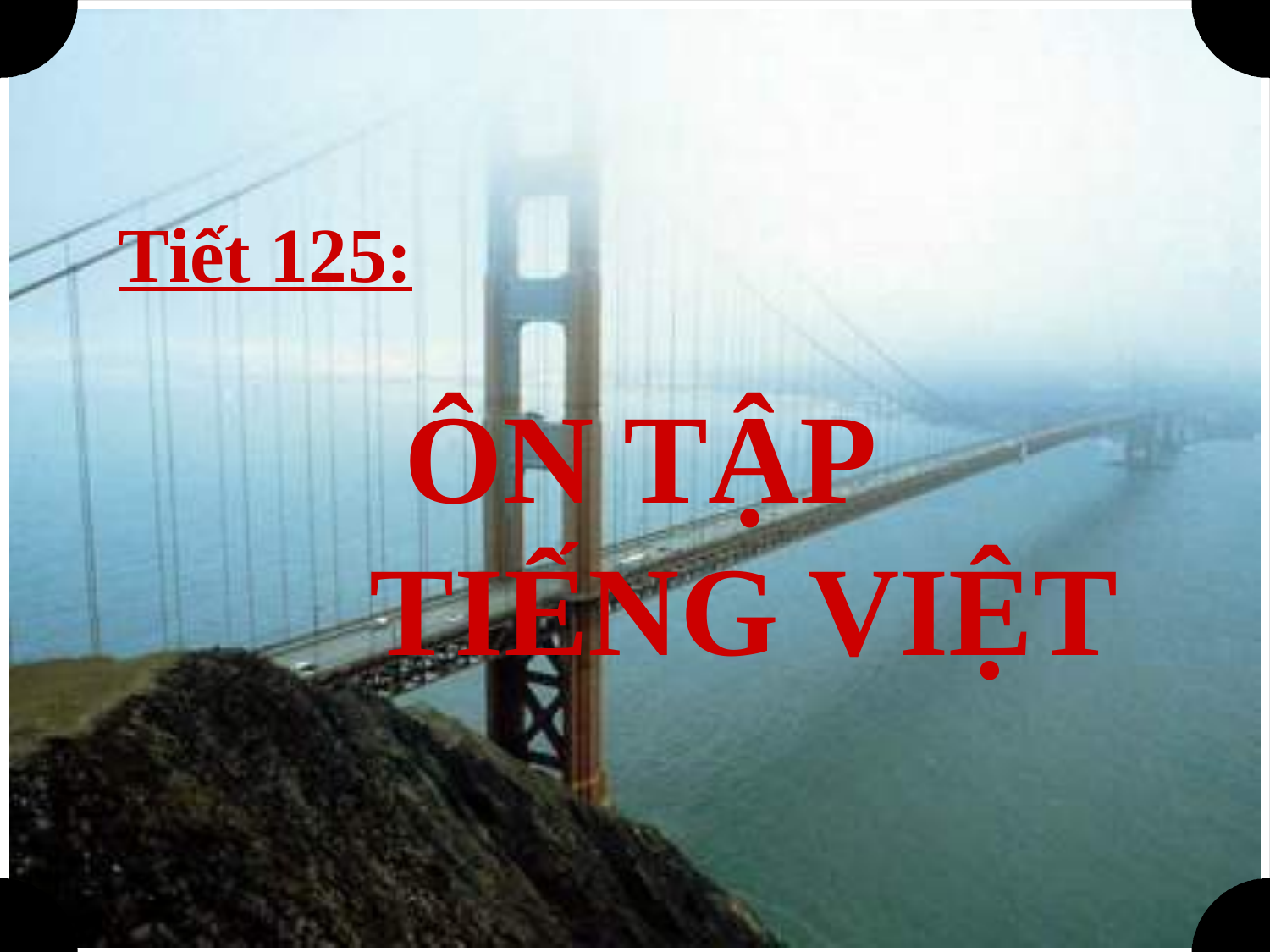

#

Tiết 125:

   ÔN TẬP           TIẾNG VIỆT